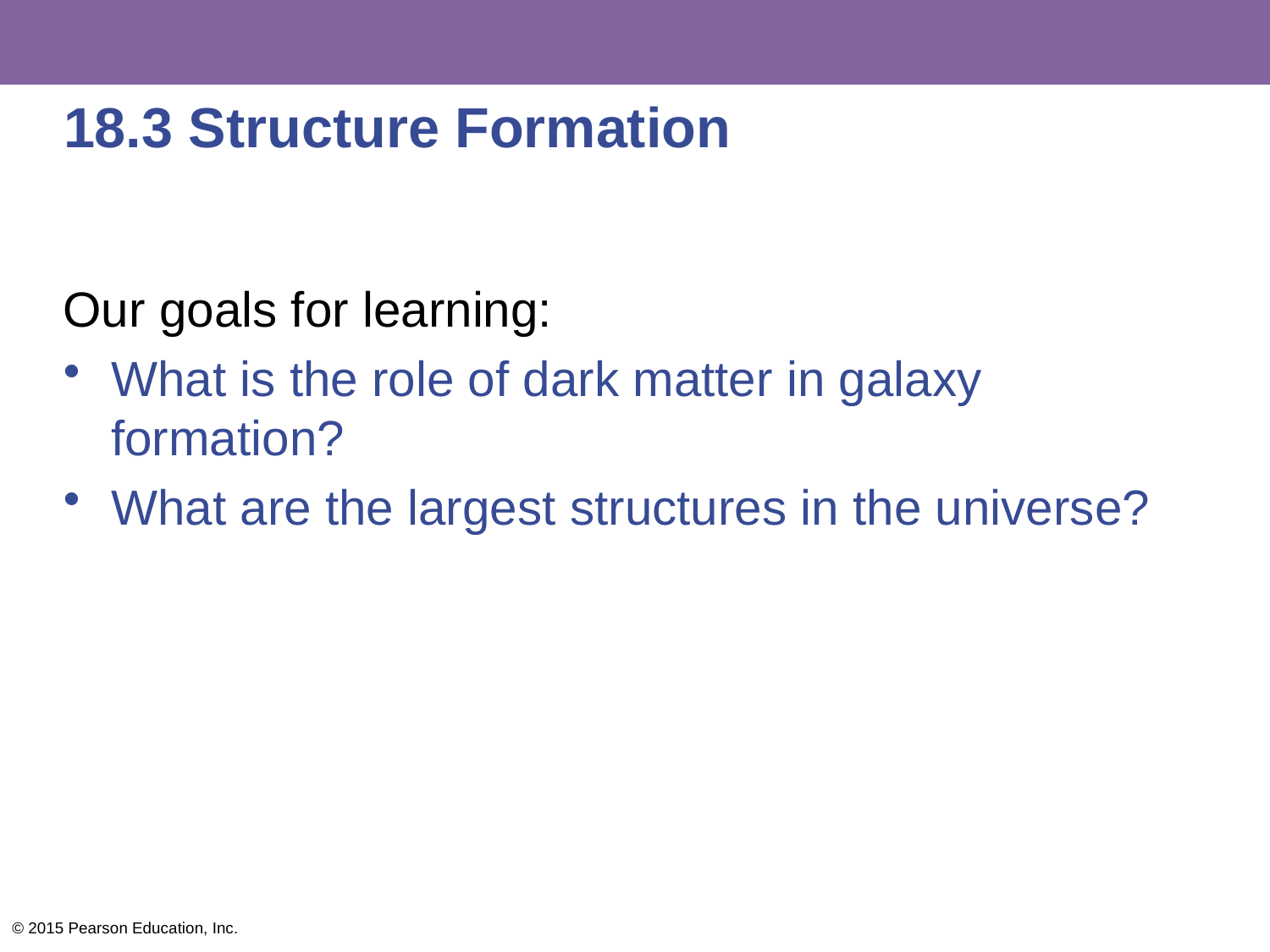

# 18.3 Structure Formation
Our goals for learning:
What is the role of dark matter in galaxy formation?
What are the largest structures in the universe?
© 2015 Pearson Education, Inc.